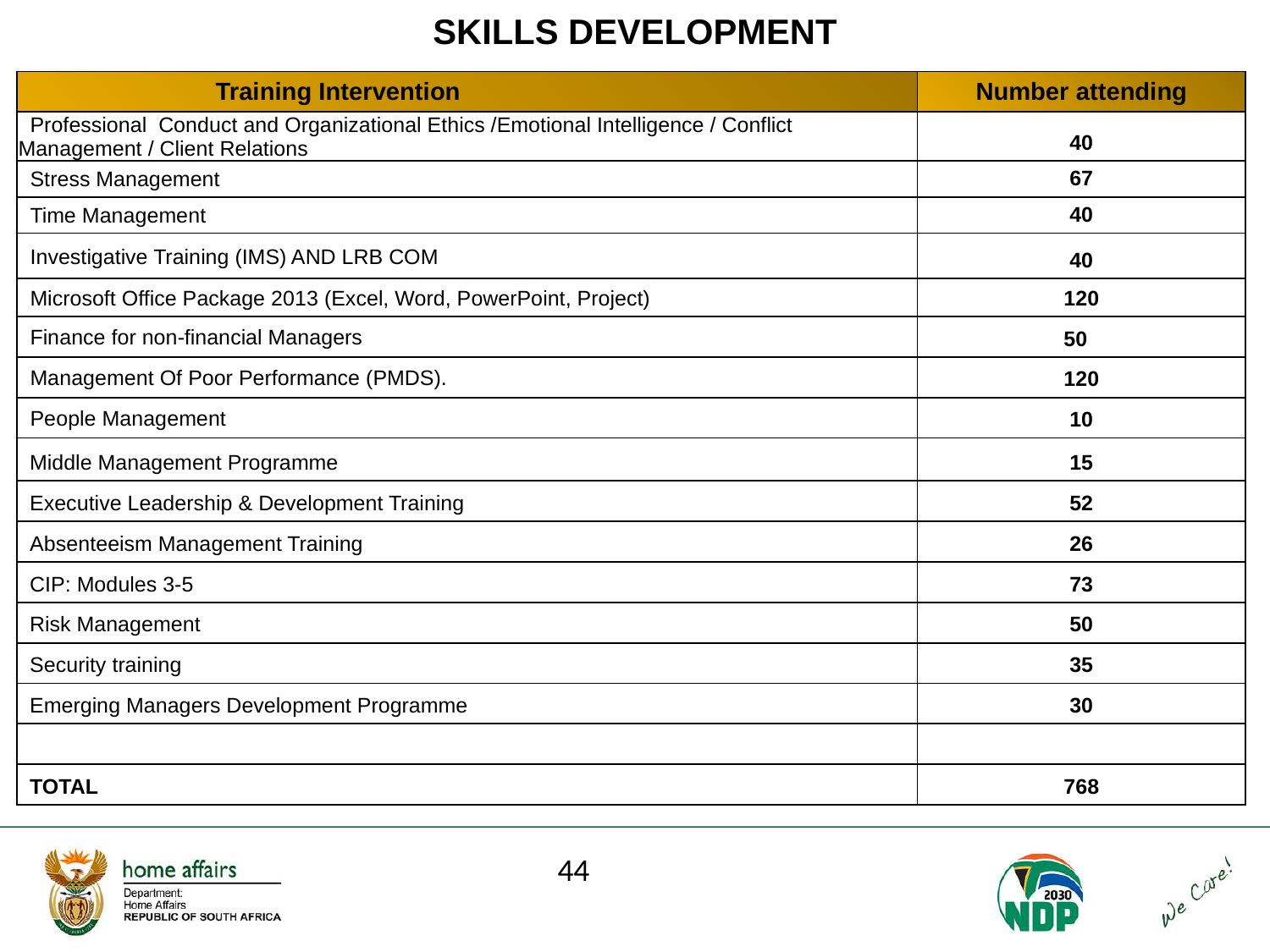

# SKILLS DEVELOPMENT
| Training Intervention | Number attending |
| --- | --- |
| Professional Conduct and Organizational Ethics /Emotional Intelligence / Conflict Management / Client Relations | 40 |
| Stress Management | 67 |
| Time Management | 40 |
| Investigative Training (IMS) AND LRB COM | 40 |
| Microsoft Office Package 2013 (Excel, Word, PowerPoint, Project) | 120 |
| Finance for non-financial Managers | 50 |
| Management Of Poor Performance (PMDS). | 120 |
| People Management | 10 |
| Middle Management Programme | 15 |
| Executive Leadership & Development Training | 52 |
| Absenteeism Management Training | 26 |
| CIP: Modules 3-5 | 73 |
| Risk Management | 50 |
| Security training | 35 |
| Emerging Managers Development Programme | 30 |
|  |  |
| TOTAL | 768 |
44